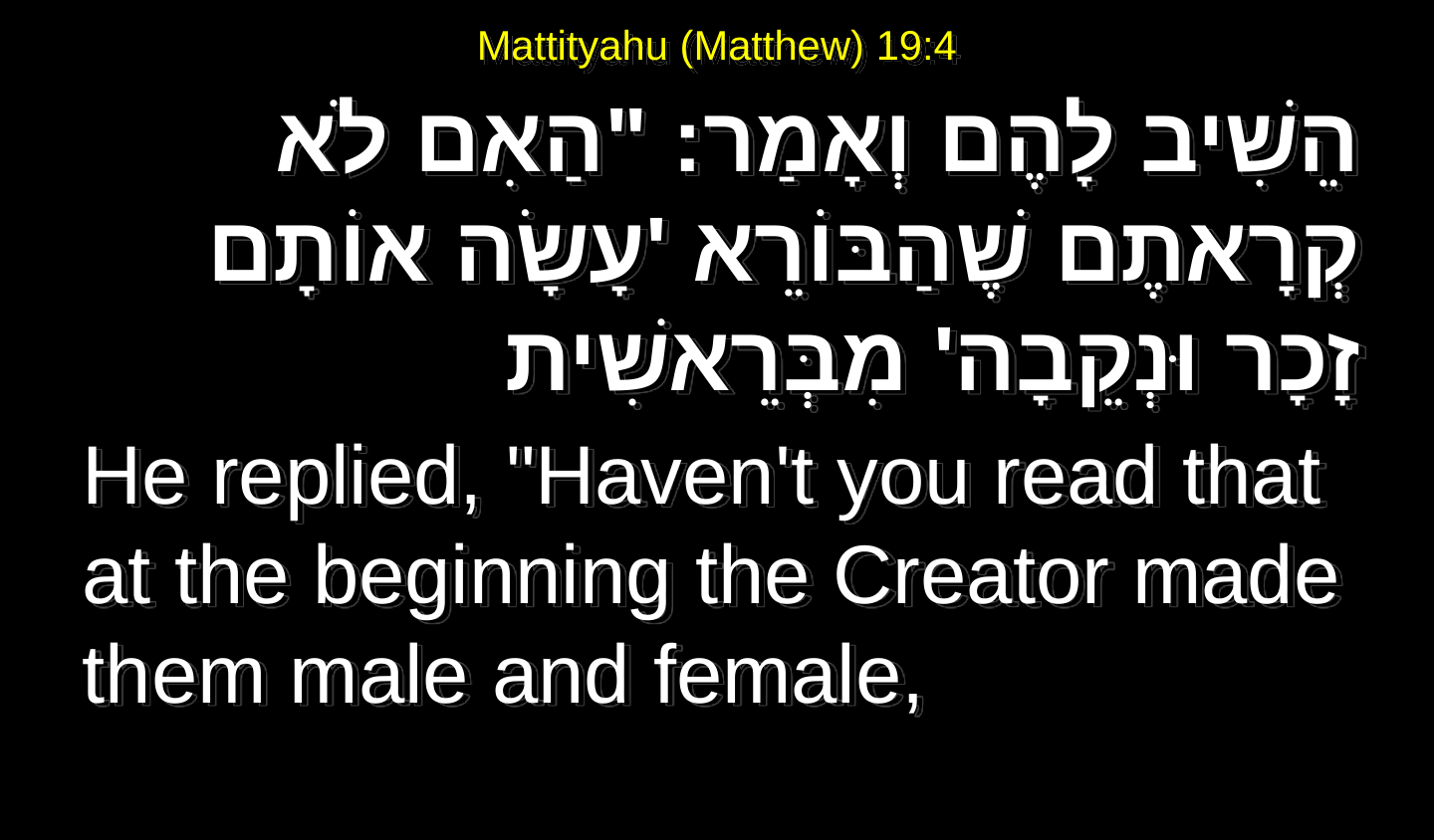

# Mattityahu (Matthew) 19:4
הֵשִׁיב לָהֶם וְאָמַר: "הַאִם לֹא קְרָאתֶם שֶׁהַבּוֹרֵא 'עָשָׂה אוֹתָם זָכָר וּנְקֵבָה' מִבְּרֵאשִׁית
He replied, "Haven't you read that at the beginning the Creator made them male and female,